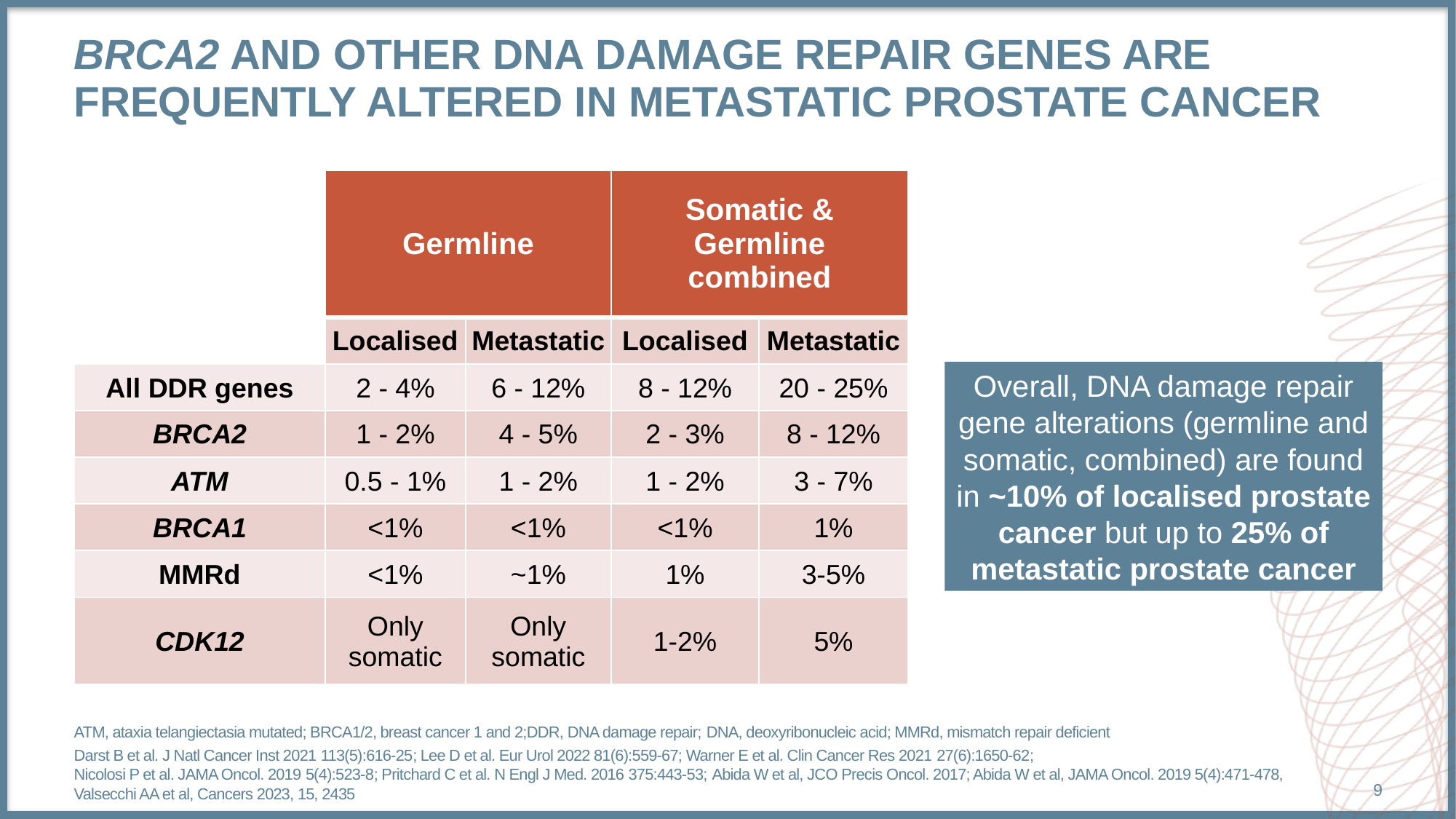

# BRCA2 and other DNA damage repair genes are frequently altered in metastatic prostate cancer
|  | Germline |  | Somatic & Germline combined |  |
| --- | --- | --- | --- | --- |
|  | Localised | Metastatic | Localised | Metastatic |
| All DDR genes | 2 - 4% | 6 - 12% | 8 - 12% | 20 - 25% |
| BRCA2 | 1 - 2% | 4 - 5% | 2 - 3% | 8 - 12% |
| ATM | 0.5 - 1% | 1 - 2% | 1 - 2% | 3 - 7% |
| BRCA1 | <1% | <1% | <1% | 1% |
| MMRd | <1% | ~1% | 1% | 3-5% |
| CDK12 | Only somatic | Only somatic | 1-2% | 5% |
Overall, DNA damage repair gene alterations (germline and somatic, combined) are found in ~10% of localised prostate cancer but up to 25% of metastatic prostate cancer
ATM, ataxia telangiectasia mutated; BRCA1/2, breast cancer 1 and 2;DDR, DNA damage repair; DNA, deoxyribonucleic acid; MMRd, mismatch repair deficient
Darst B et al. J Natl Cancer Inst 2021 113(5):616-25; Lee D et al. Eur Urol 2022 81(6):559-67; Warner E et al. Clin Cancer Res 2021 27(6):1650-62;
Nicolosi P et al. JAMA Oncol. 2019 5(4):523-8; Pritchard C et al. N Engl J Med. 2016 375:443-53; Abida W et al, JCO Precis Oncol. 2017; Abida W et al, JAMA Oncol. 2019 5(4):471-478, Valsecchi AA et al, Cancers 2023, 15, 2435
9